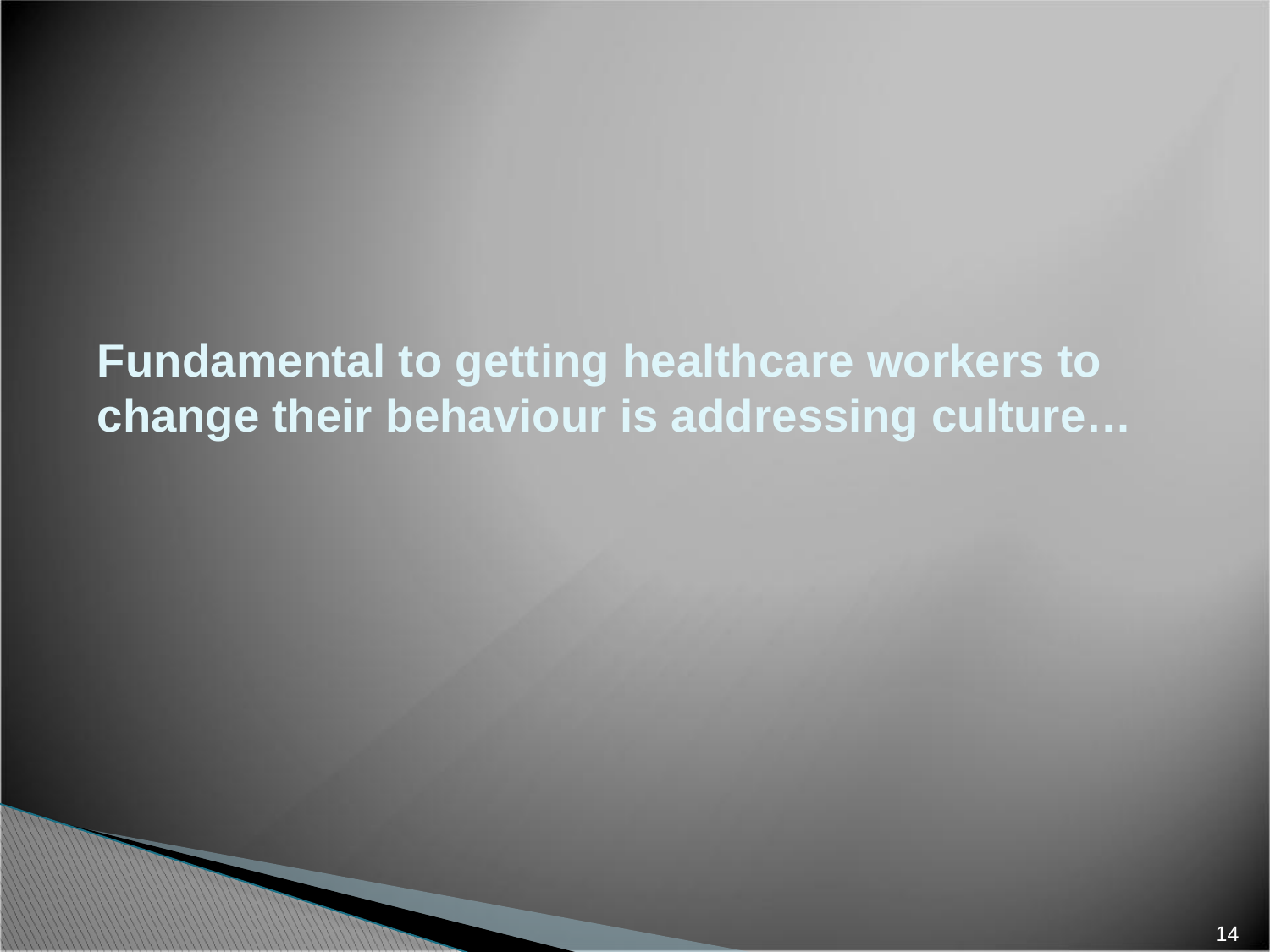

# Fundamental to getting healthcare workers to change their behaviour is addressing culture…
14